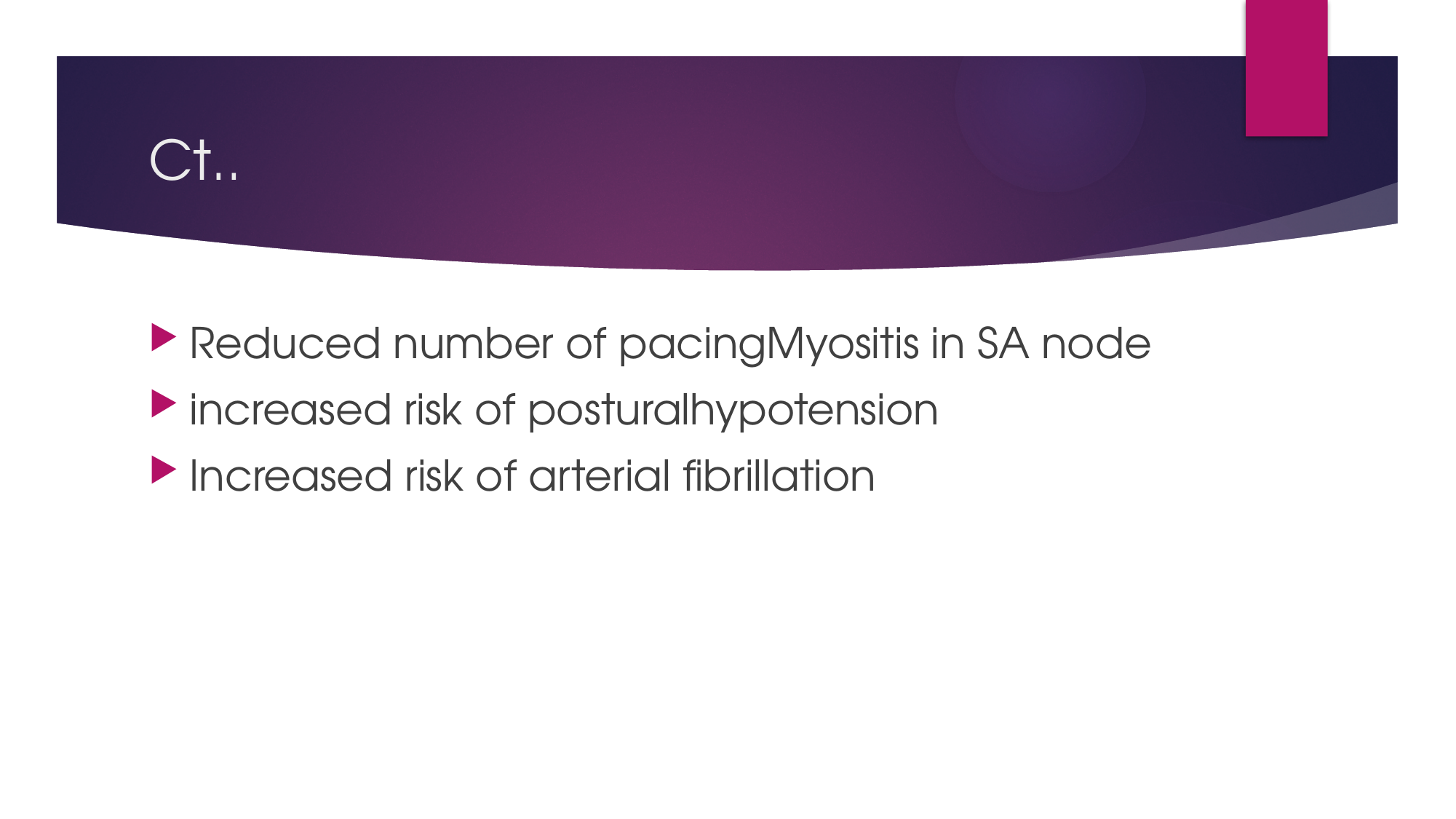

# Ct..
Reduced number of pacingMyositis in SA node
increased risk of posturalhypotension
Increased risk of arterial fibrillation